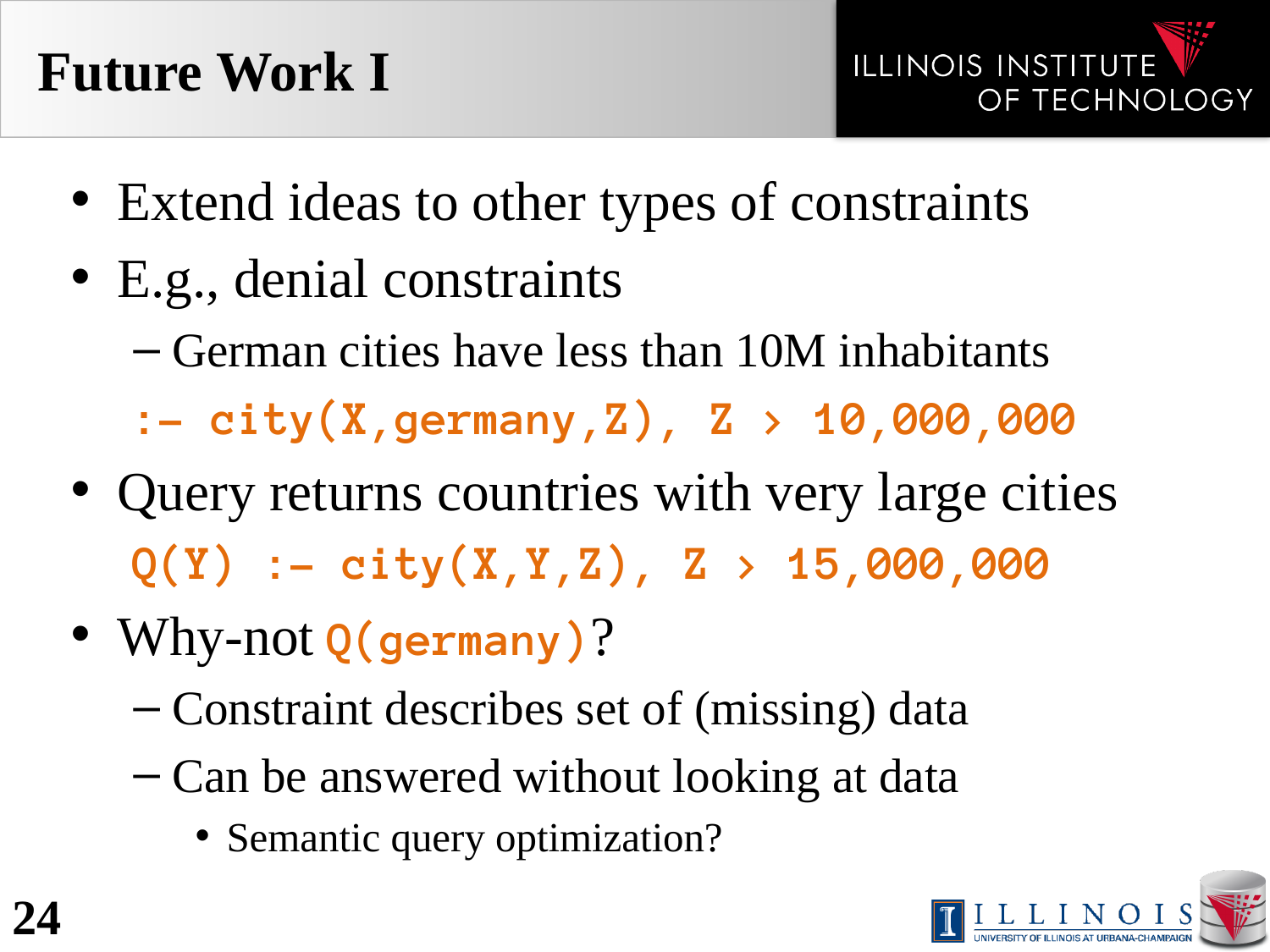

# Future Work I
Extend ideas to other types of constraints
E.g., denial constraints
German cities have less than 10M inhabitants
:- city(X,germany,Z), Z > 10,000,000
Query returns countries with very large cities
Q(Y) :- city(X,Y,Z), Z > 15,000,000
Why-not Q(germany)?
Constraint describes set of (missing) data
Can be answered without looking at data
Semantic query optimization?
24